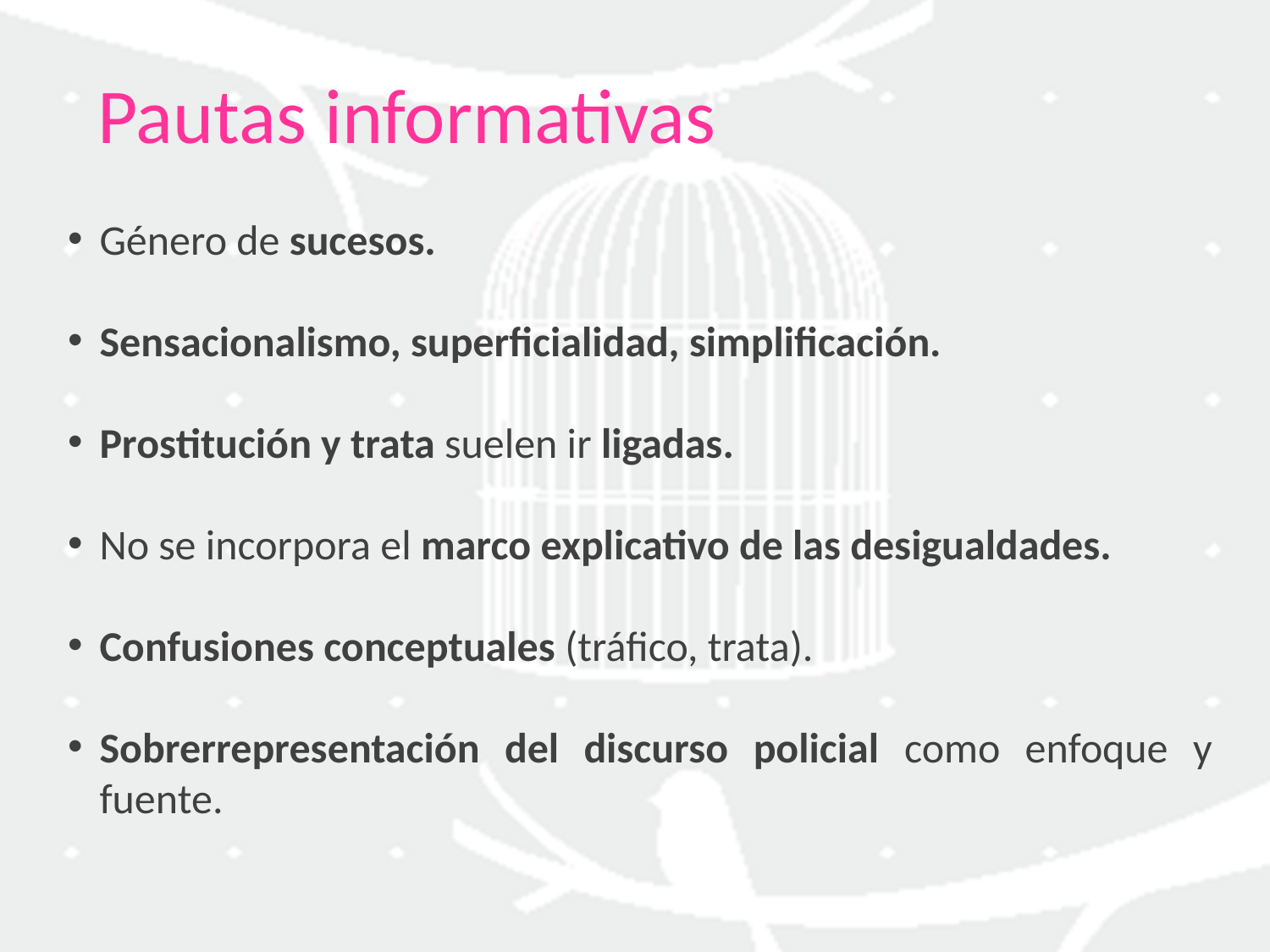

# Pautas informativas
Género de sucesos.

Sensacionalismo, superficialidad, simplificación.

Prostitución y trata suelen ir ligadas.

No se incorpora el marco explicativo de las desigualdades.

Confusiones conceptuales (tráfico, trata).

Sobrerrepresentación del discurso policial como enfoque y fuente.